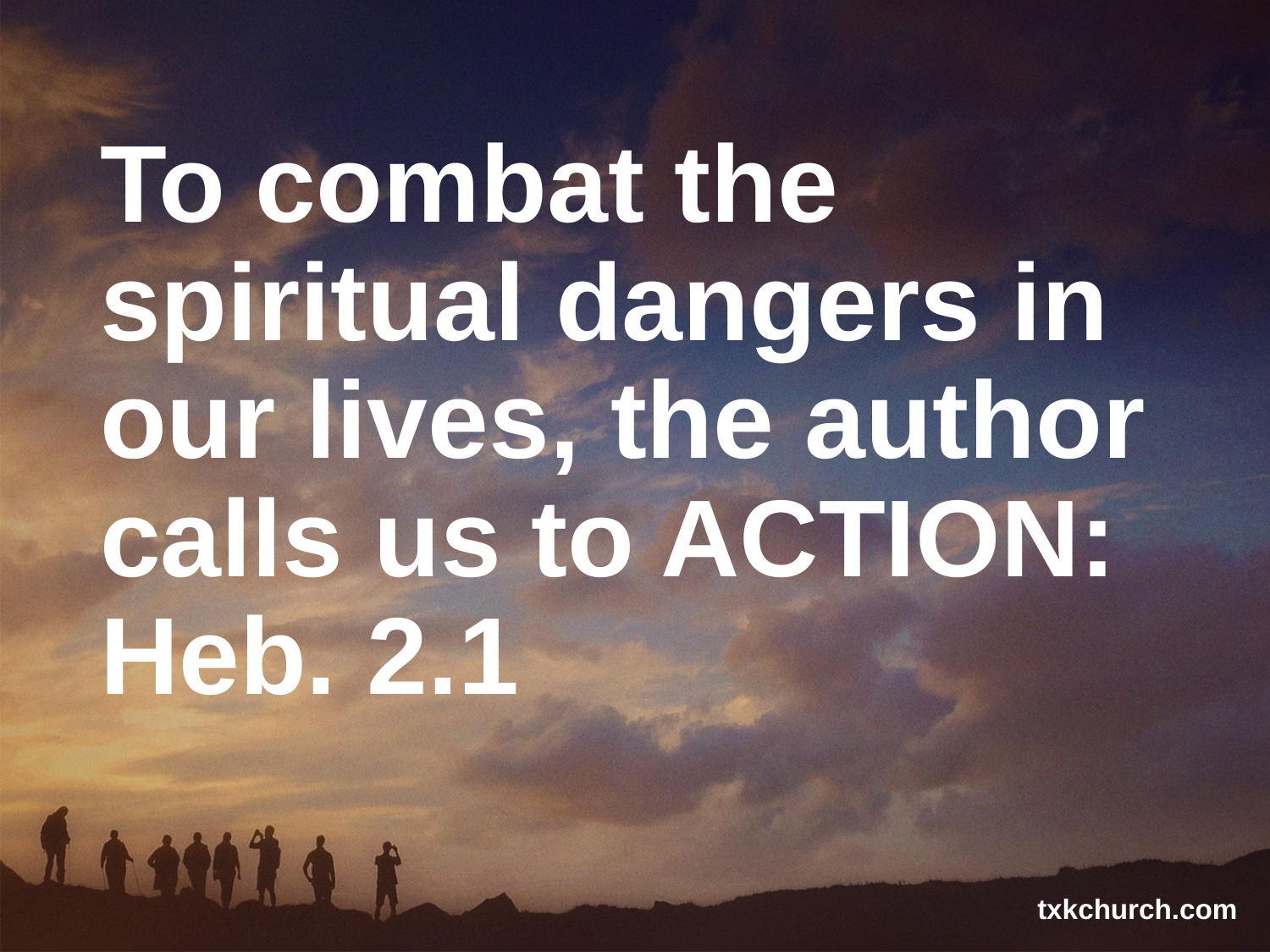

To combat the spiritual dangers in our lives, the author calls us to ACTION: Heb. 2.1
txkchurch.com